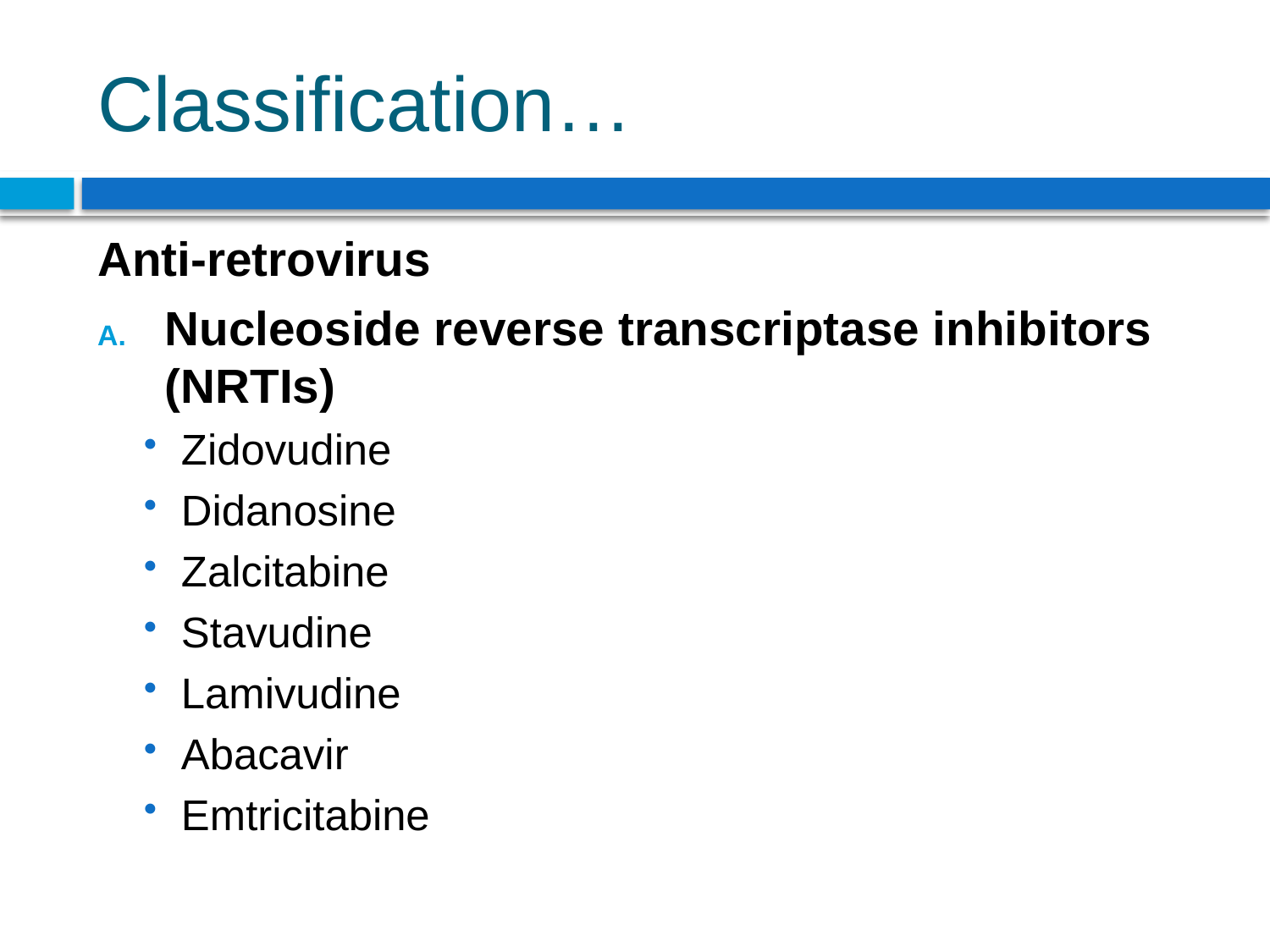

# Classification…
Anti-retrovirus
Nucleoside reverse transcriptase inhibitors (NRTIs)
Zidovudine
Didanosine
Zalcitabine
Stavudine
Lamivudine
Abacavir
Emtricitabine